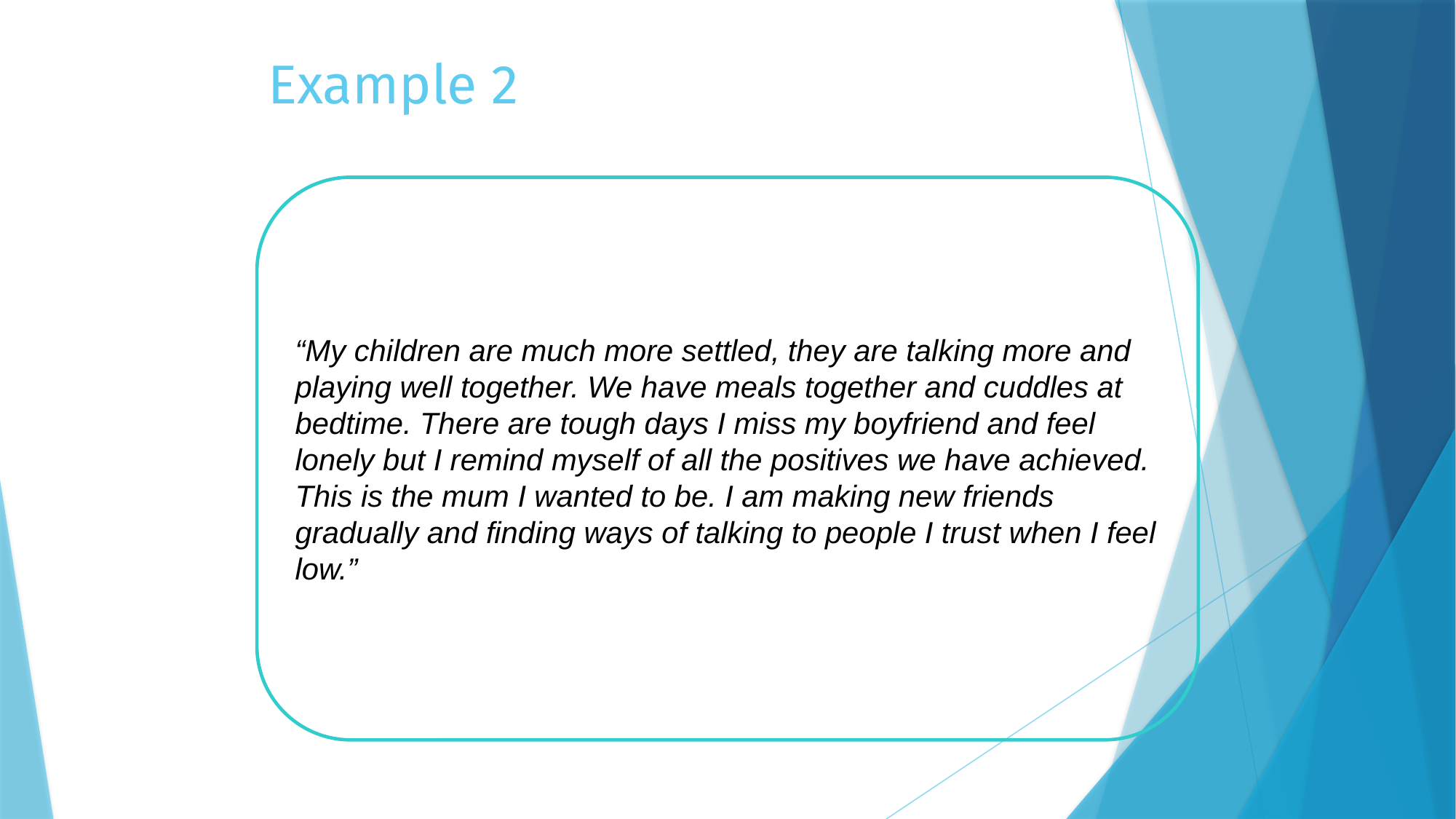

Example 2
“My children are much more settled, they are talking more and playing well together.
We have meals together and cuddles at bedtime. There are tough days I miss my boyfriend and feel lonely but I remind myself of all the positives we have achieved, this is the mum I wanted to be. I am making new friends gradually and finding ways of talking to people I trust when I feel low.”
Example 2
“My children are much more settled, they are talking more and playing well together.
We have meals together and cuddles at bedtime. There are tough days I miss my boyfriend and feel lonely but I remind myself of all the positives we have achieved, this is the mum I wanted to be. I am making new friends gradually and finding ways of talking to people I trust when I feel low.”
# Example 2
“My children are much more settled, they are talking more and playing well together. We have meals together and cuddles at bedtime. There are tough days I miss my boyfriend and feel lonely but I remind myself of all the positives we have achieved. This is the mum I wanted to be. I am making new friends gradually and finding ways of talking to people I trust when I feel low.”